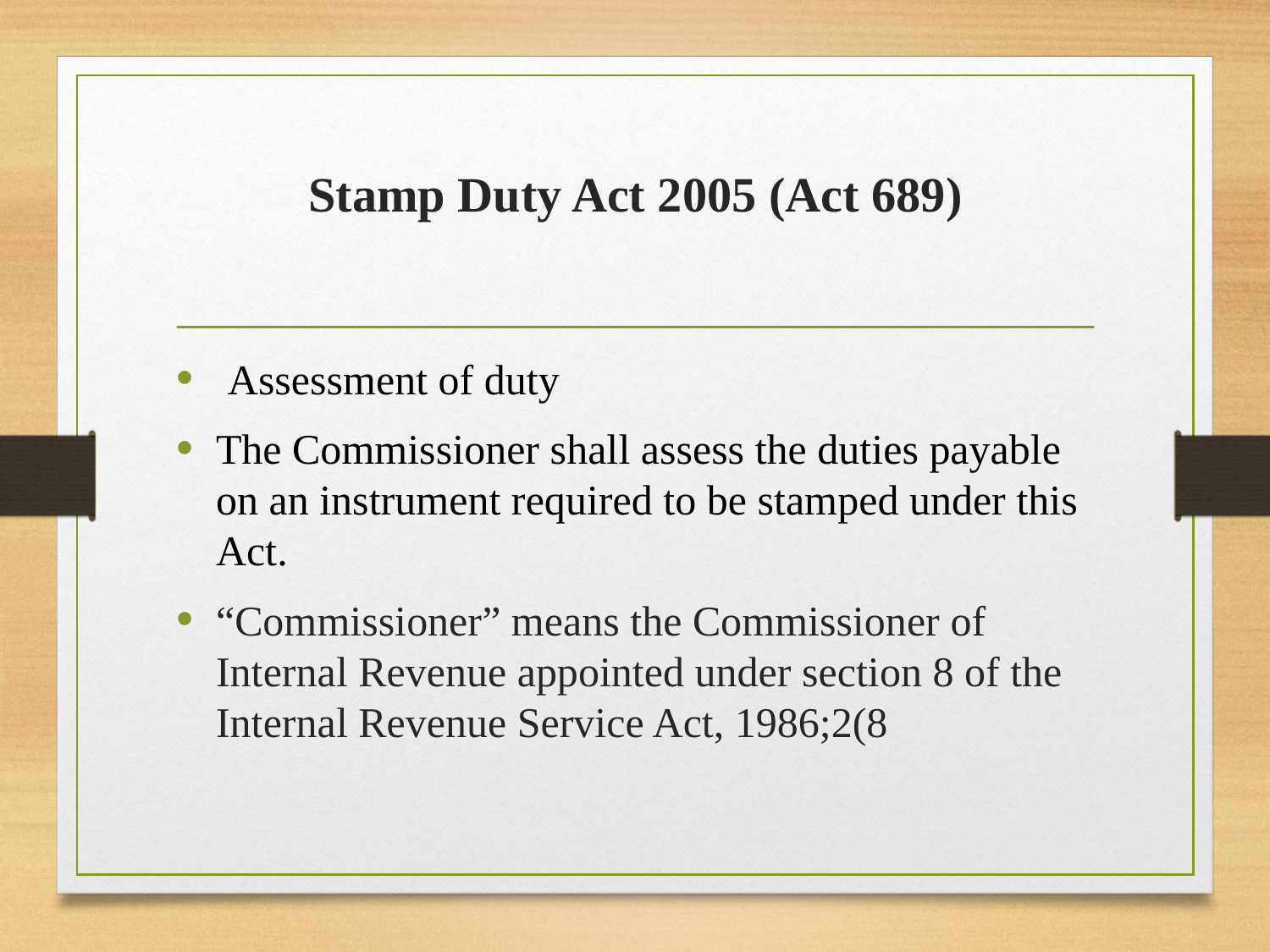

# Stamp Duty Act 2005 (Act 689)
 Assessment of duty
The Commissioner shall assess the duties payable on an instrument required to be stamped under this Act.
“Commissioner” means the Commissioner of Internal Revenue appointed under section 8 of the Internal Revenue Service Act, 1986;2(8